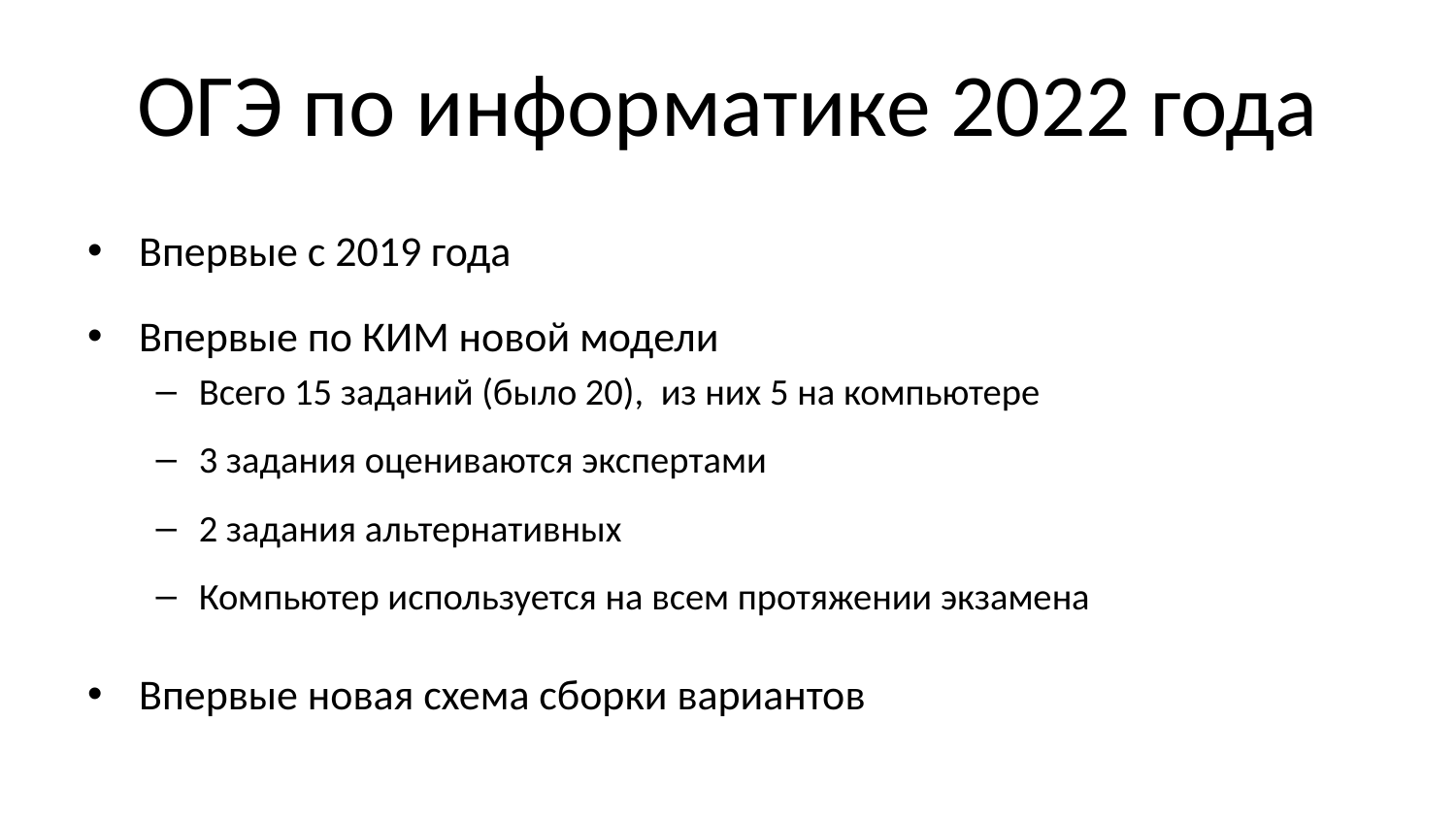

# ОГЭ по информатике 2022 года
Впервые с 2019 года
Впервые по КИМ новой модели
Всего 15 заданий (было 20),  из них 5 на компьютере
3 задания оцениваются экспертами
2 задания альтернативных
Компьютер используется на всем протяжении экзамена
Впервые новая схема сборки вариантов